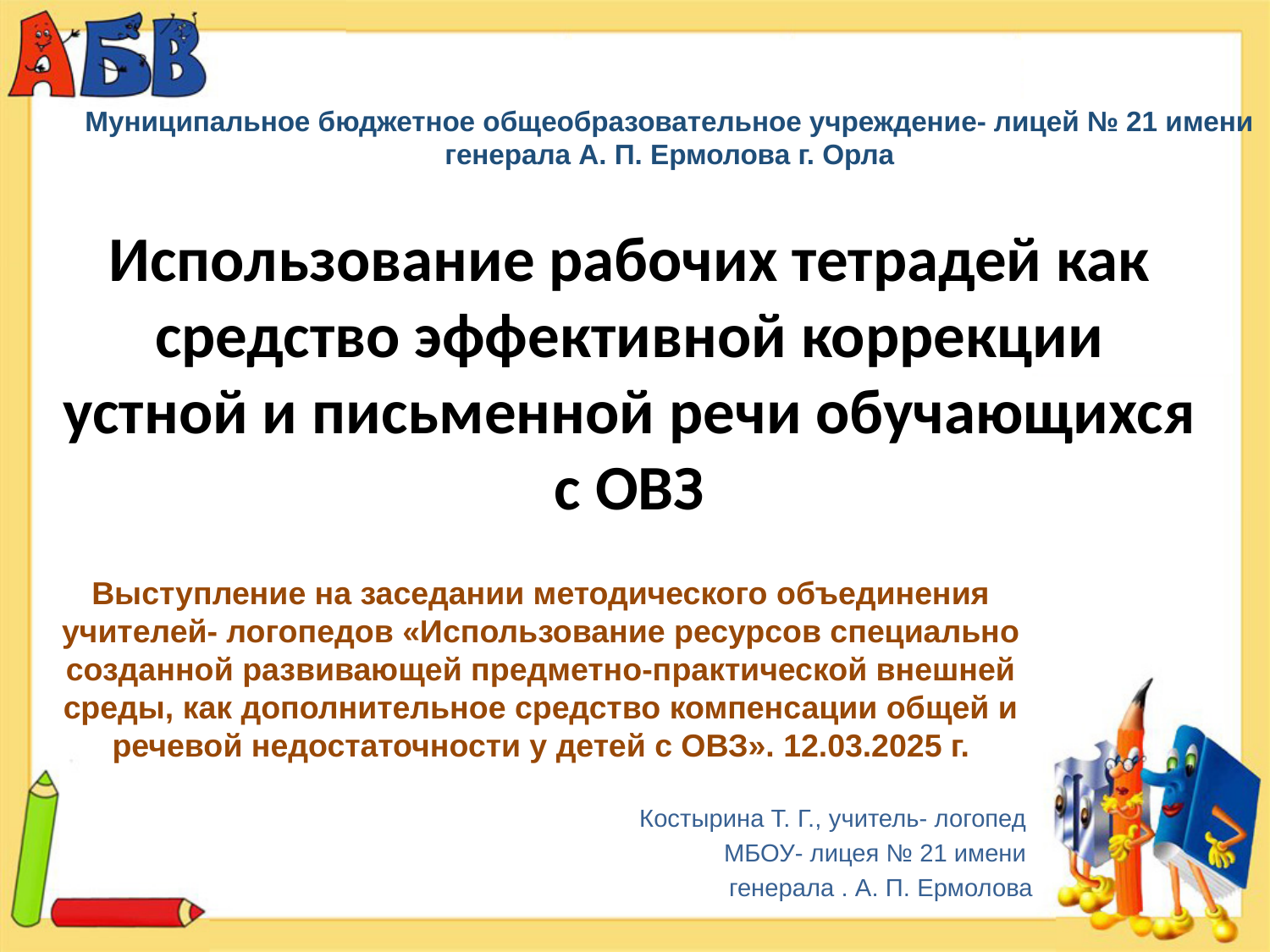

Муниципальное бюджетное общеобразовательное учреждение- лицей № 21 имени генерала А. П. Ермолова г. Орла
# Использование рабочих тетрадей как средство эффективной коррекции устной и письменной речи обучающихся с ОВЗ

Выступление на заседании методического объединения учителей- логопедов «Использование ресурсов специально созданной развивающей предметно-практической внешней среды, как дополнительное средство компенсации общей и речевой недостаточности у детей с ОВЗ». 12.03.2025 г.

Костырина Т. Г., учитель- логопед
МБОУ- лицея № 21 имени
генерала . А. П. Ермолова